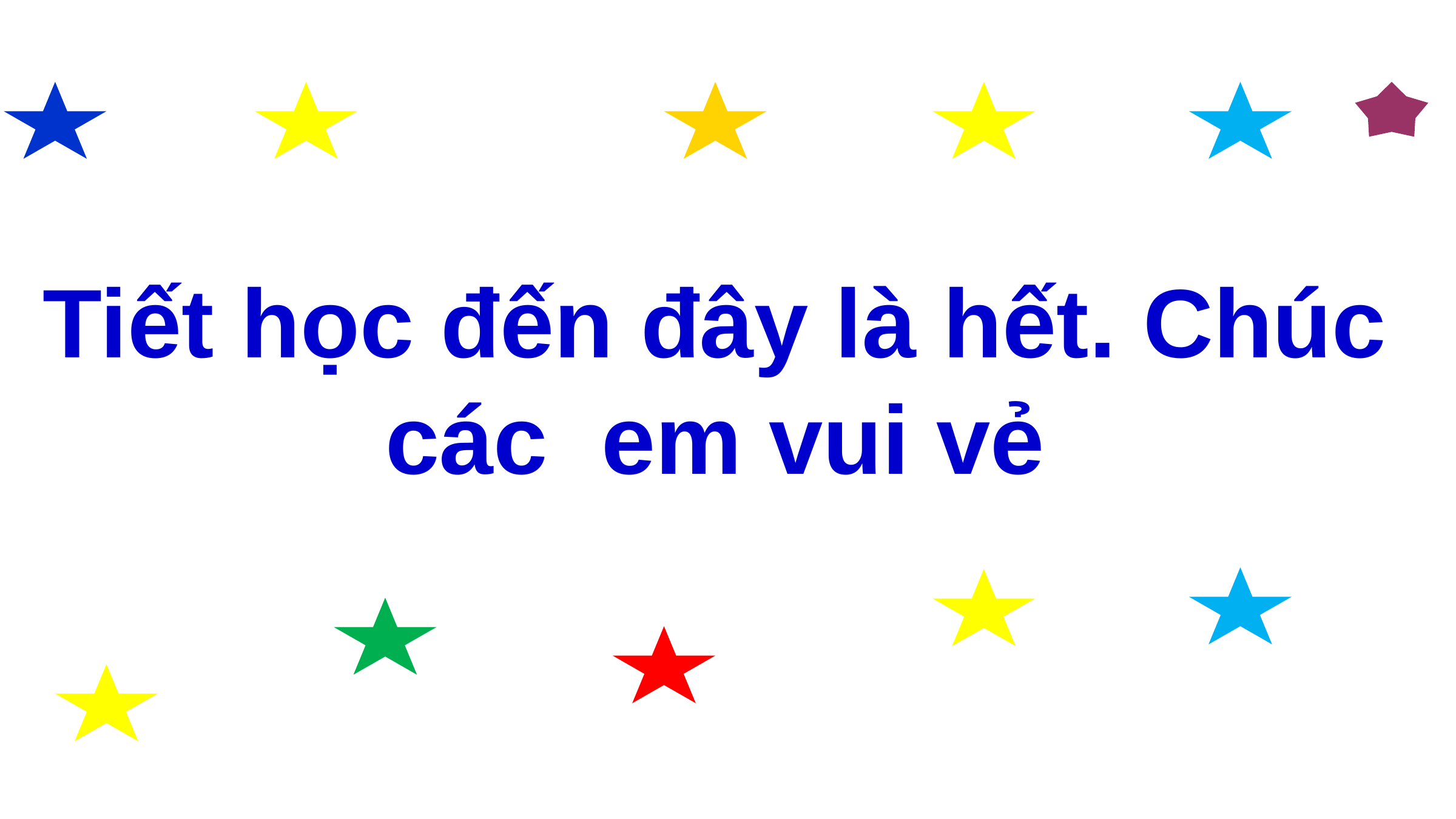

Tiết học đến đây là hết. Chúc các  em vui vẻ